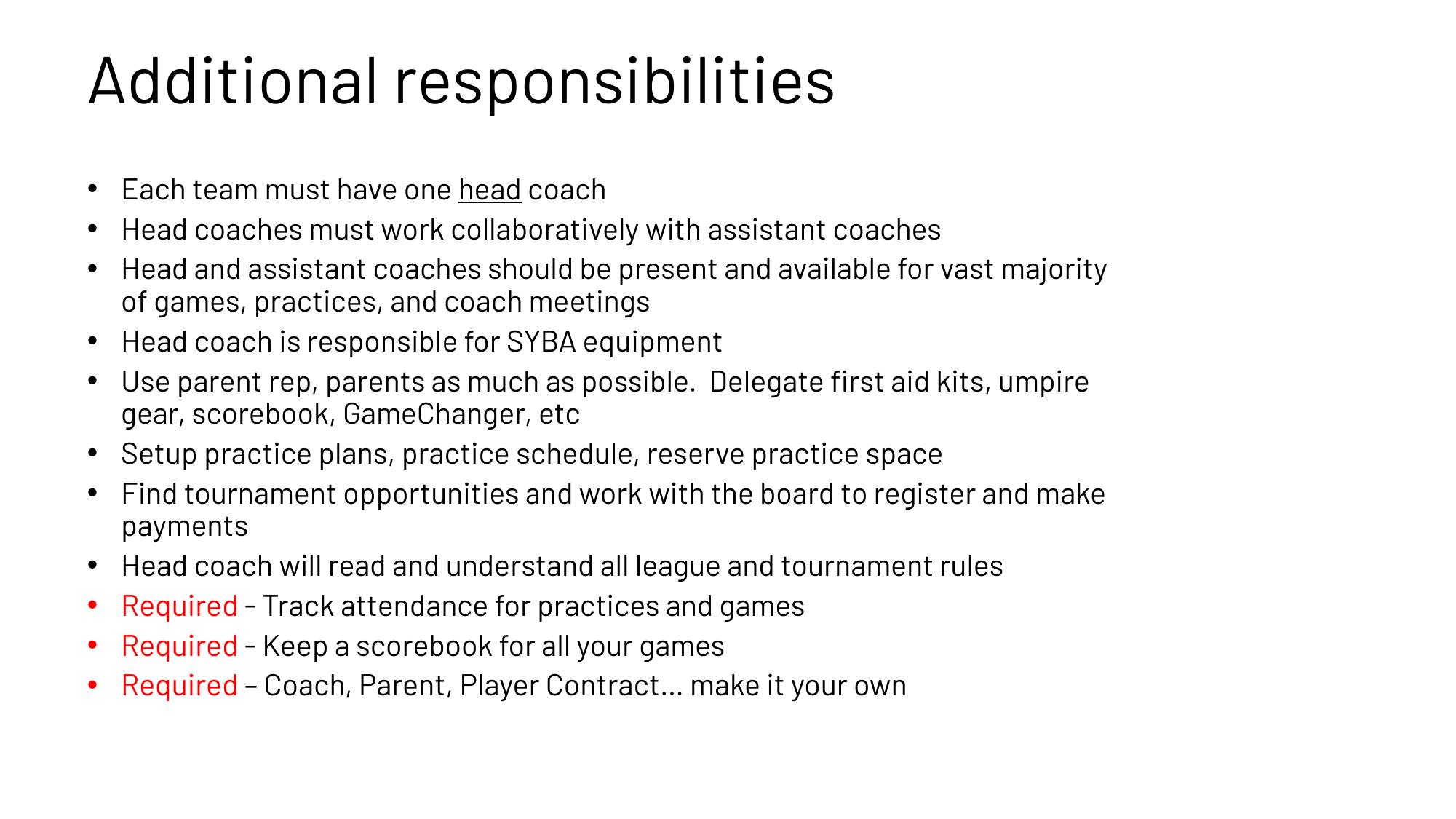

Additional responsibilities
Each team must have one head coach
Head coaches must work collaboratively with assistant coaches
Head and assistant coaches should be present and available for vast majority of games, practices, and coach meetings
Head coach is responsible for SYBA equipment
Use parent rep, parents as much as possible.  Delegate first aid kits, umpire gear, scorebook, GameChanger, etc
Setup practice plans, practice schedule, reserve practice space
Find tournament opportunities and work with the board to register and make payments
Head coach will read and understand all league and tournament rules
Required - Track attendance for practices and games
Required - Keep a scorebook for all your games
Required – Coach, Parent, Player Contract… make it your own